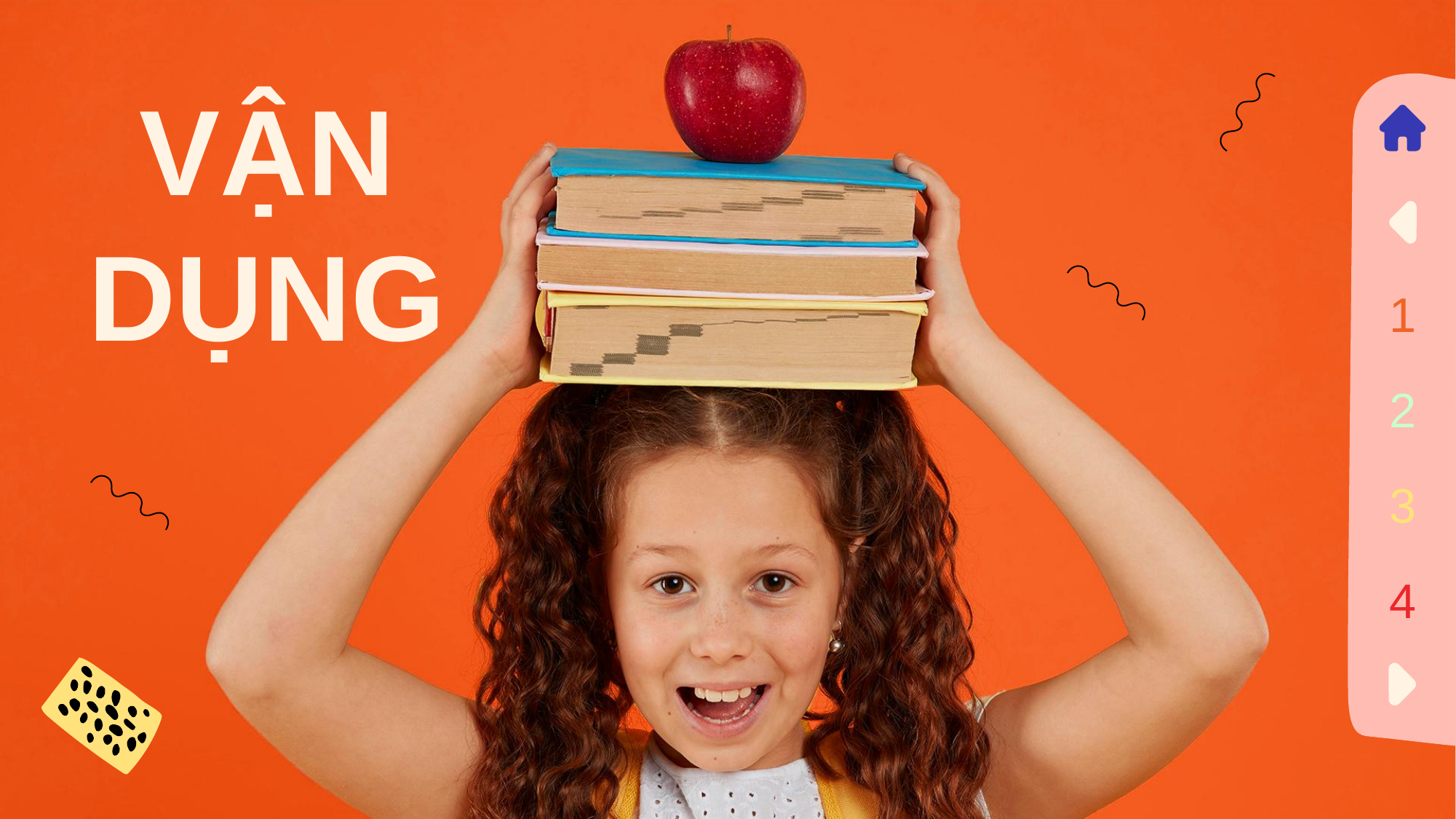

# VẬN DỤNG

1
2
3
4